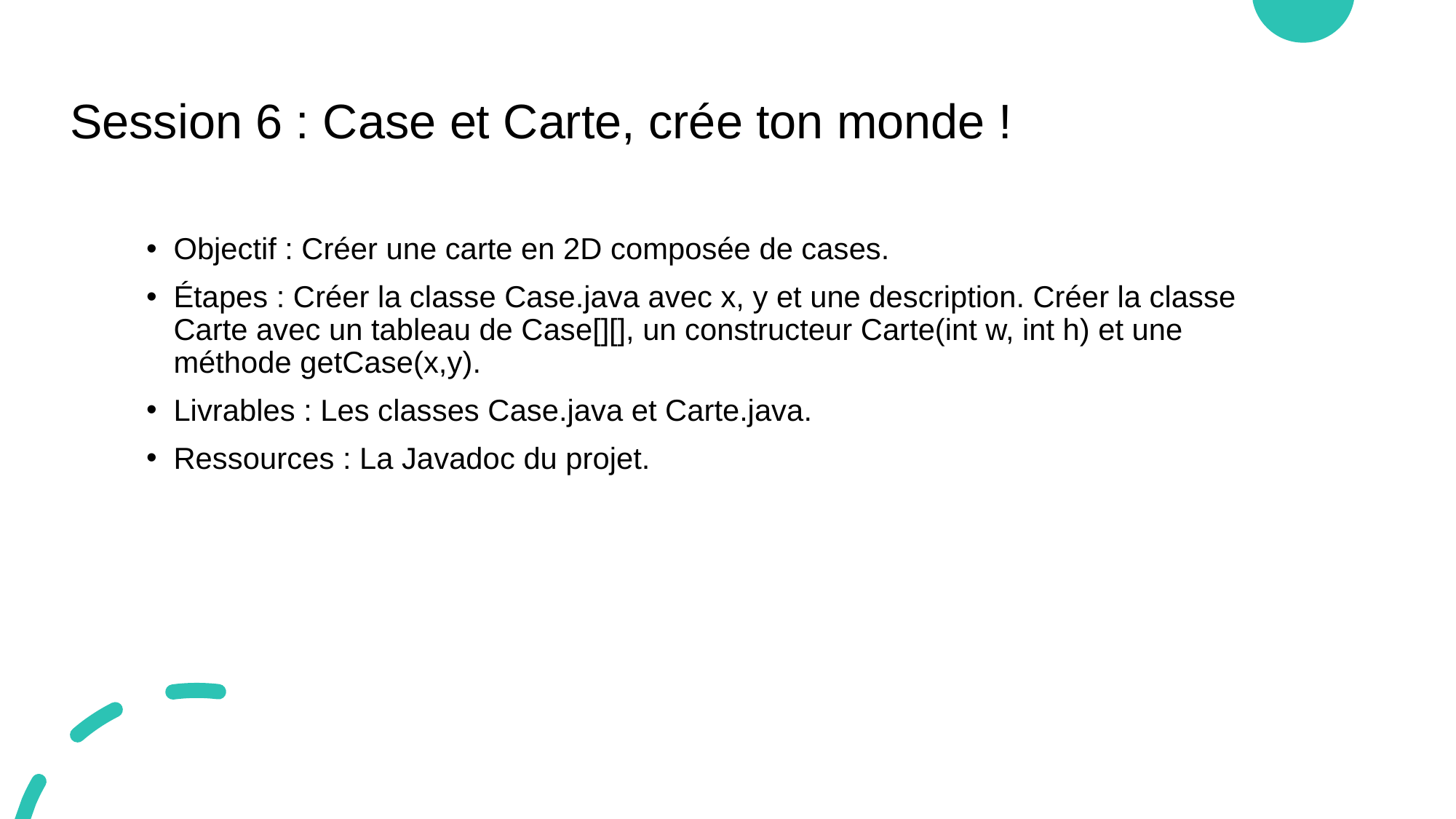

# Session 6 : Case et Carte, crée ton monde !
Objectif : Créer une carte en 2D composée de cases.
Étapes : Créer la classe Case.java avec x, y et une description. Créer la classe Carte avec un tableau de Case[][], un constructeur Carte(int w, int h) et une méthode getCase(x,y).
Livrables : Les classes Case.java et Carte.java.
Ressources : La Javadoc du projet.